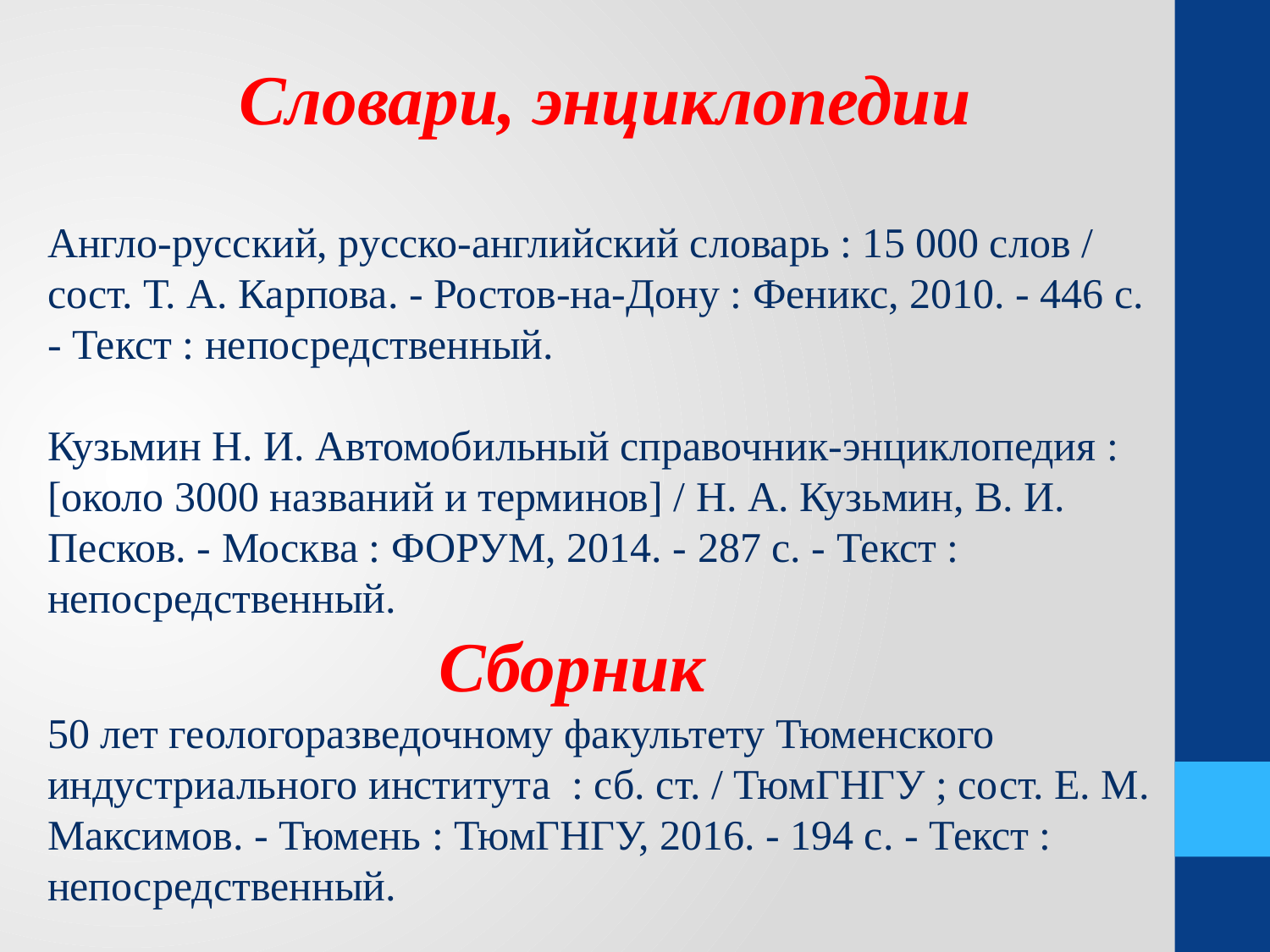

Словари, энциклопедии

Англо-русский, русско-английский словарь : 15 000 слов / сост. Т. А. Карпова. - Ростов-на-Дону : Феникс, 2010. - 446 с. - Текст : непосредственный.

Кузьмин Н. И. Автомобильный справочник-энциклопедия : [около 3000 названий и терминов] / Н. А. Кузьмин, В. И. Песков. - Москва : ФОРУМ, 2014. - 287 с. - Текст : непосредственный.
                                     Сборник
50 лет геологоразведочному факультету Тюменского индустриального института  : сб. ст. / ТюмГНГУ ; сост. Е. М. Максимов. - Тюмень : ТюмГНГУ, 2016. - 194 с. - Текст : непосредственный.